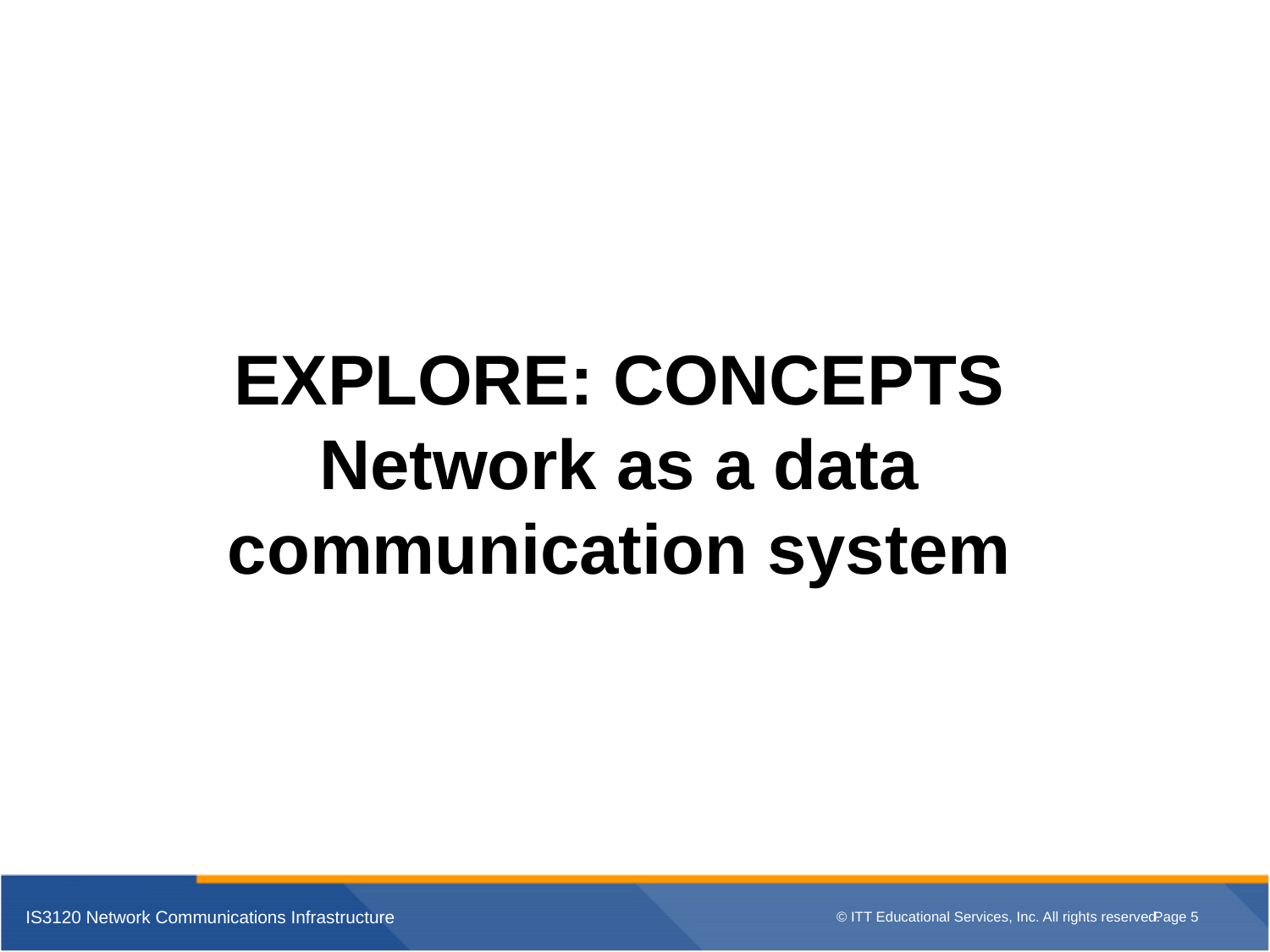

# EXPLORE: CONCEPTS Network as a data communication system